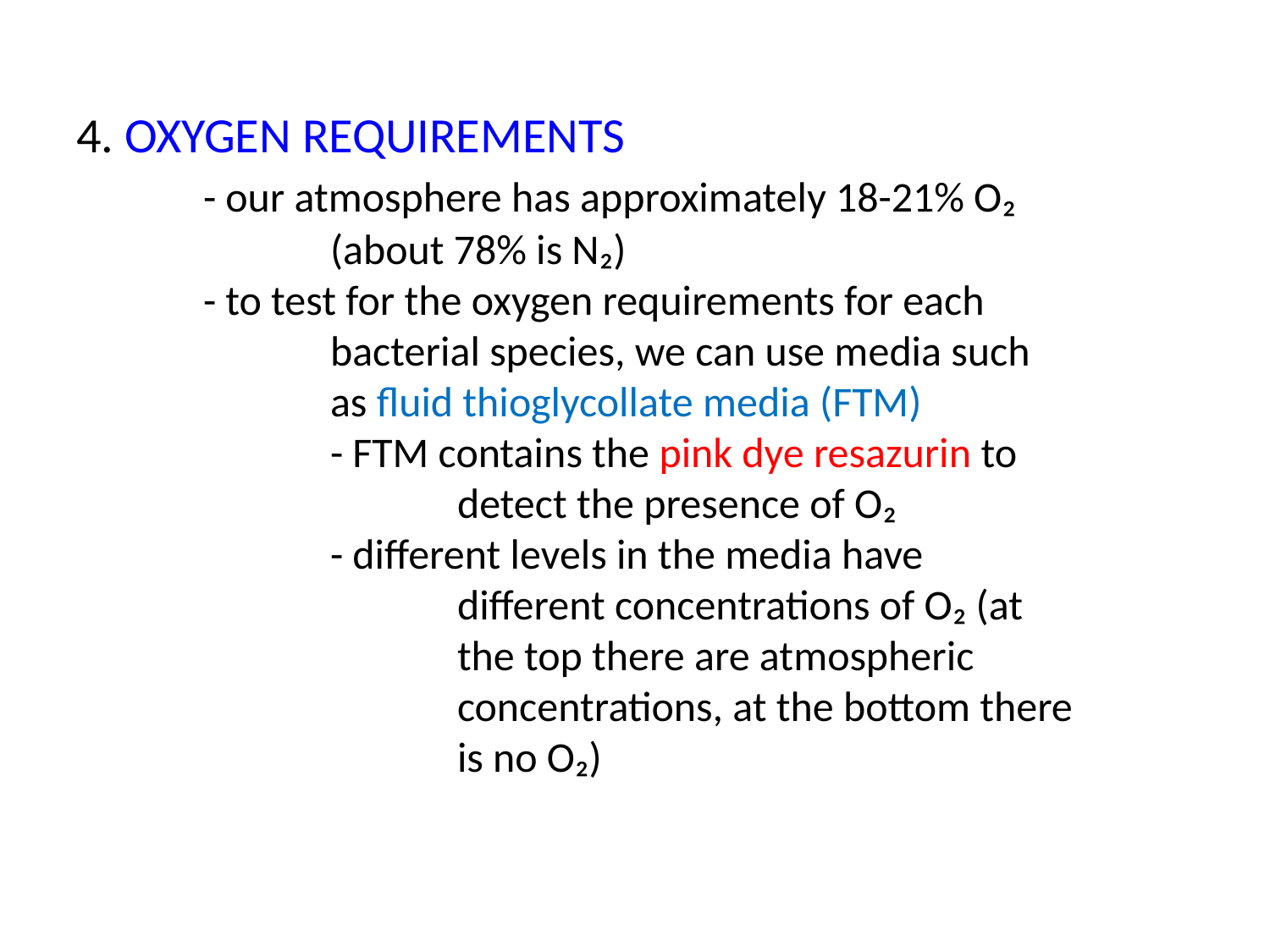

# 4. OXYGEN REQUIREMENTS - our atmosphere has approximately 18-21% O₂ (about 78% is N₂) - to test for the oxygen requirements for each 			bacterial species, we can use media such 			as fluid thioglycollate media (FTM) - FTM contains the pink dye resazurin to 				detect the presence of O₂ - different levels in the media have 					different concentrations of O₂ (at 				the top there are atmospheric 				concentrations, at the bottom there 				is no O₂)